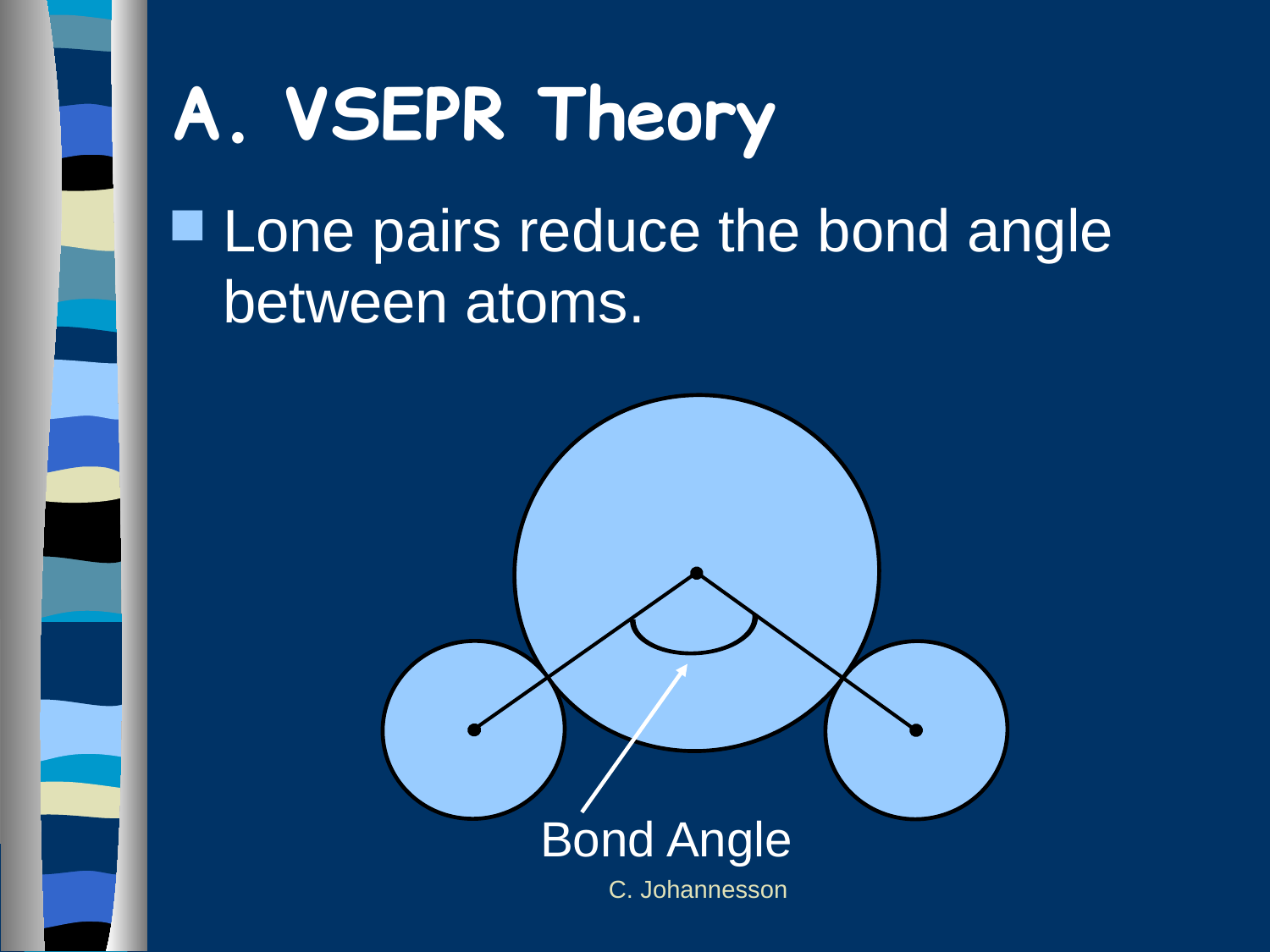

# A. VSEPR Theory
Lone pairs reduce the bond angle between atoms.

Bond Angle
C. Johannesson